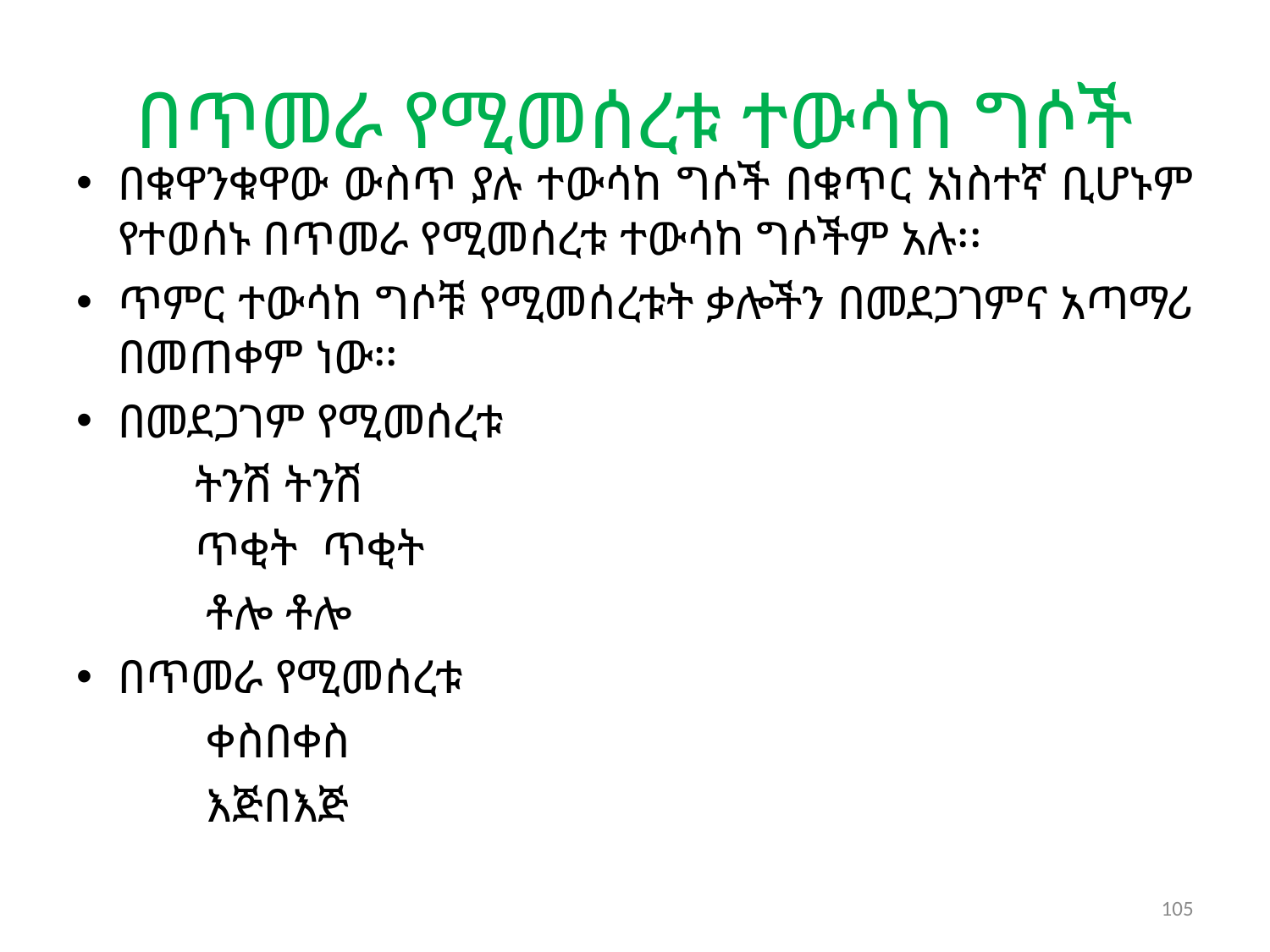

# በጥመራ የሚመሰረቱ ተውሳከ ግሶች
በቁዋንቁዋው ውስጥ ያሉ ተውሳከ ግሶች በቁጥር አነስተኛ ቢሆኑም የተወሰኑ በጥመራ የሚመሰረቱ ተውሳከ ግሶችም አሉ፡፡
ጥምር ተውሳከ ግሶቹ የሚመሰረቱት ቃሎችን በመደጋገምና አጣማሪ በመጠቀም ነው፡፡
በመደጋገም የሚመሰረቱ
          ትንሽ ትንሽ
          ጥቂት  ጥቂት
           ቶሎ ቶሎ
በጥመራ የሚመሰረቱ
           ቀስበቀስ
           እጅበእጅ

105